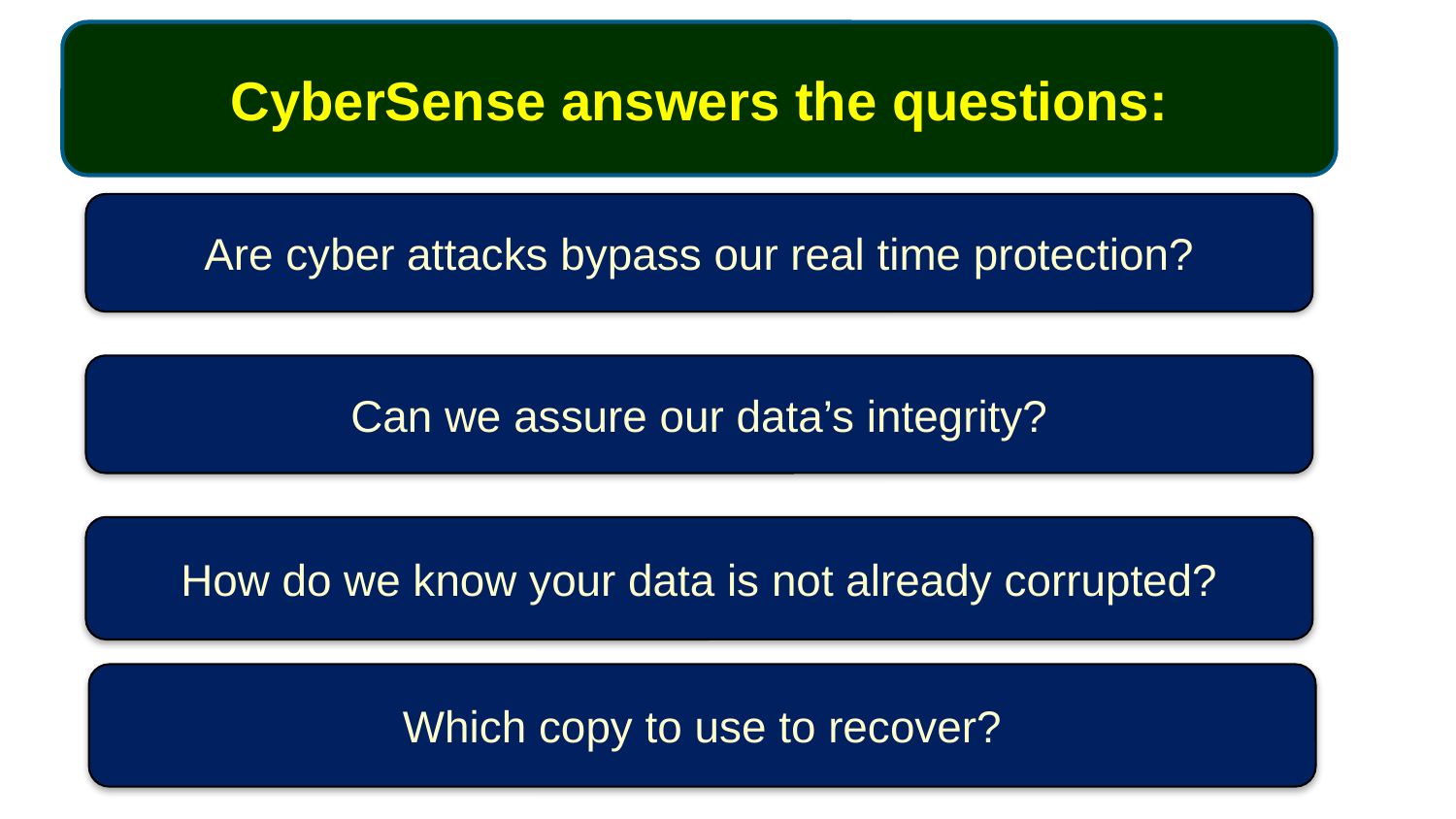

CyberSense answers the questions:
Are cyber attacks bypass our real time protection?
Can we assure our data’s integrity?
How do we know your data is not already corrupted?
Which copy to use to recover?